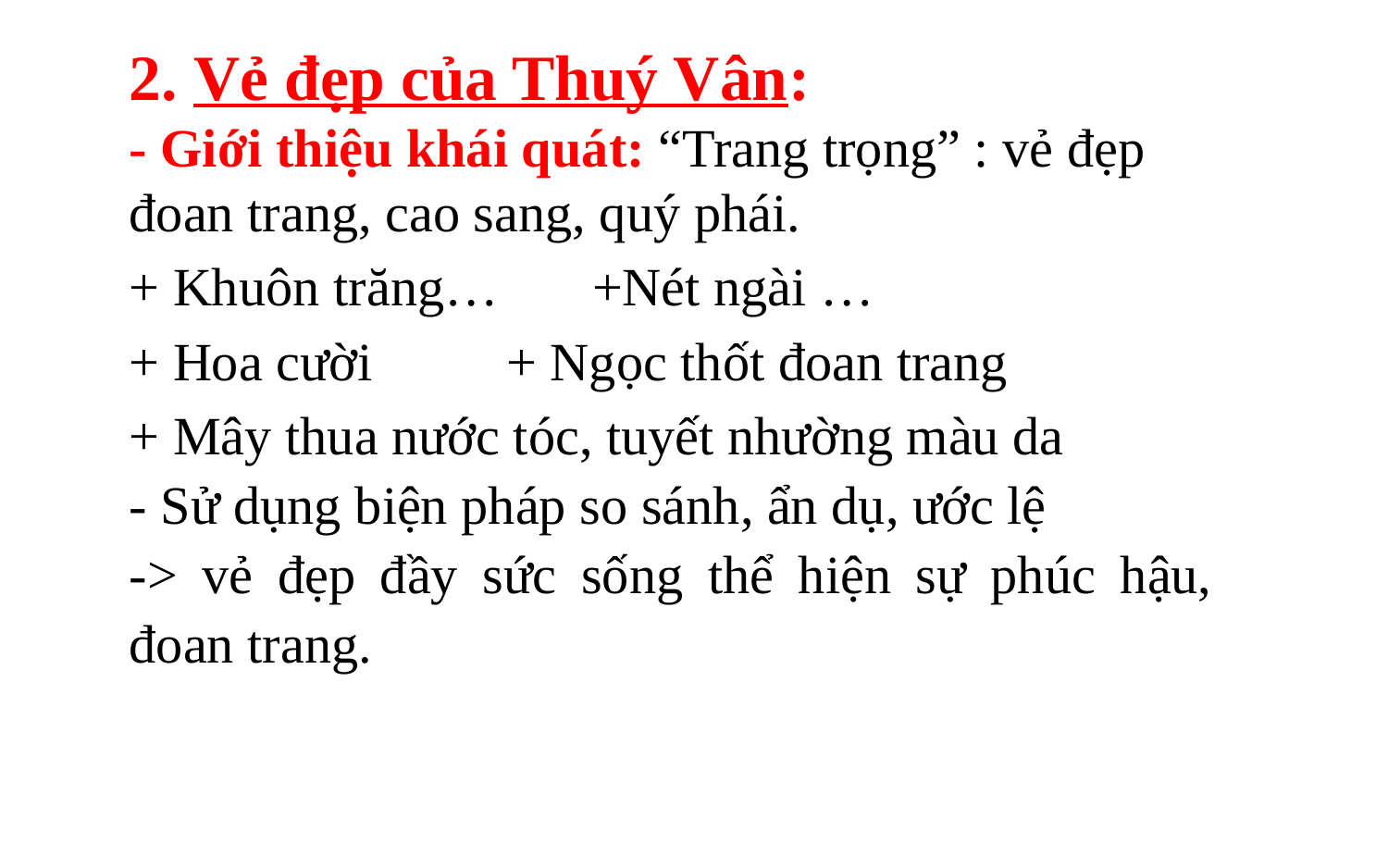

2. Vẻ đẹp của Thuý Vân:
- Giới thiệu khái quát: “Trang trọng” : vẻ đẹp đoan trang, cao sang, quý phái.
+ Khuôn trăng…       +Nét ngài …
+ Hoa cười          + Ngọc thốt đoan trang
+ Mây thua nước tóc, tuyết nhường màu da
- Sử dụng biện pháp so sánh, ẩn dụ, ước lệ
-> vẻ đẹp đầy sức sống thể hiện sự phúc hậu, đoan trang.